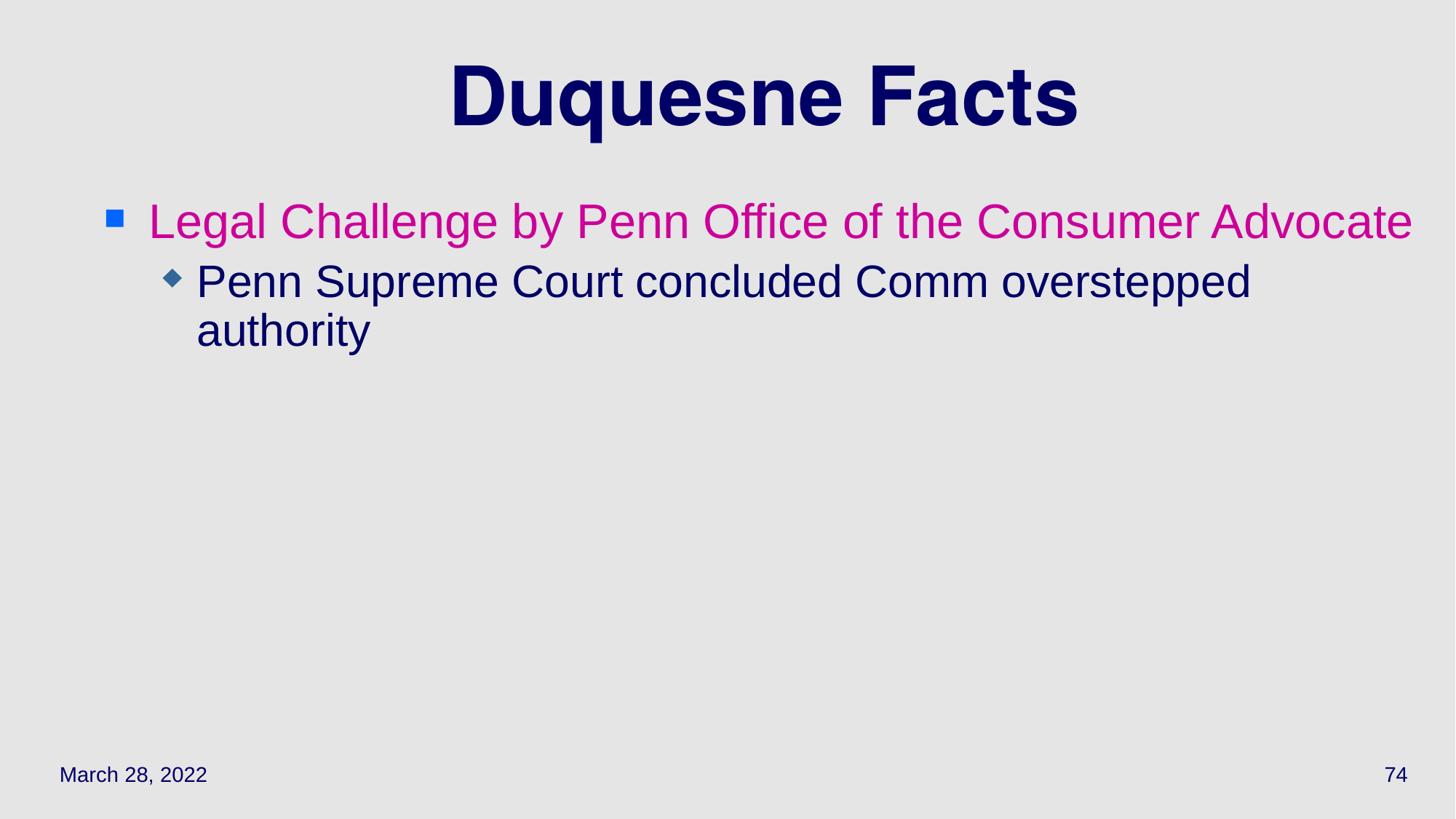

74
# Duquesne Facts
Legal Challenge by Penn Office of the Consumer Advocate
Penn Supreme Court concluded Comm overstepped authority
March 28, 2022